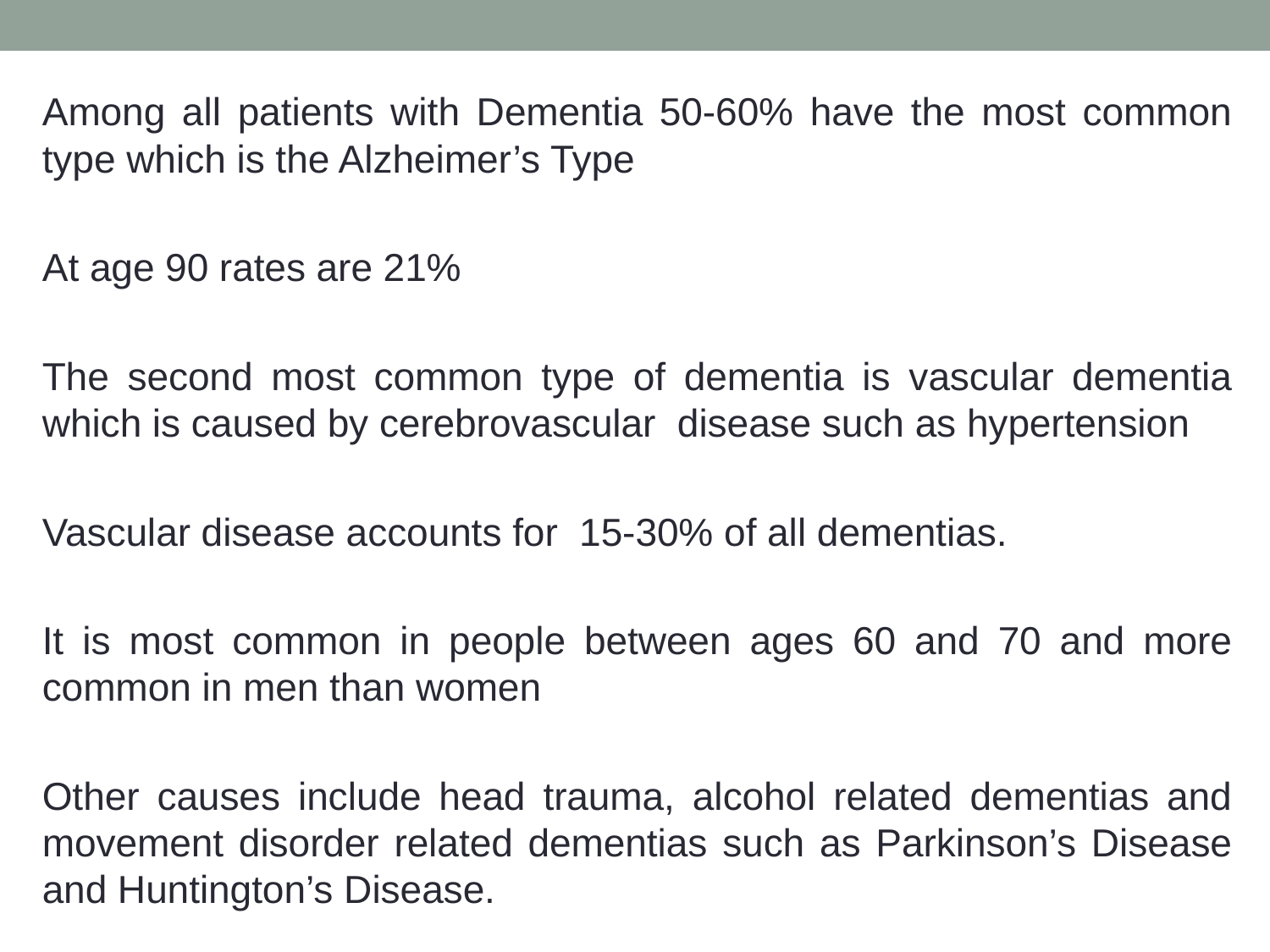

Among all patients with Dementia 50-60% have the most common type which is the Alzheimer’s Type

At age 90 rates are 21%

The second most common type of dementia is vascular dementia which is caused by cerebrovascular  disease such as hypertension

Vascular disease accounts for  15-30% of all dementias.

It is most common in people between ages 60 and 70 and more common in men than women

Other causes include head trauma, alcohol related dementias and movement disorder related dementias such as Parkinson’s Disease and Huntington’s Disease.